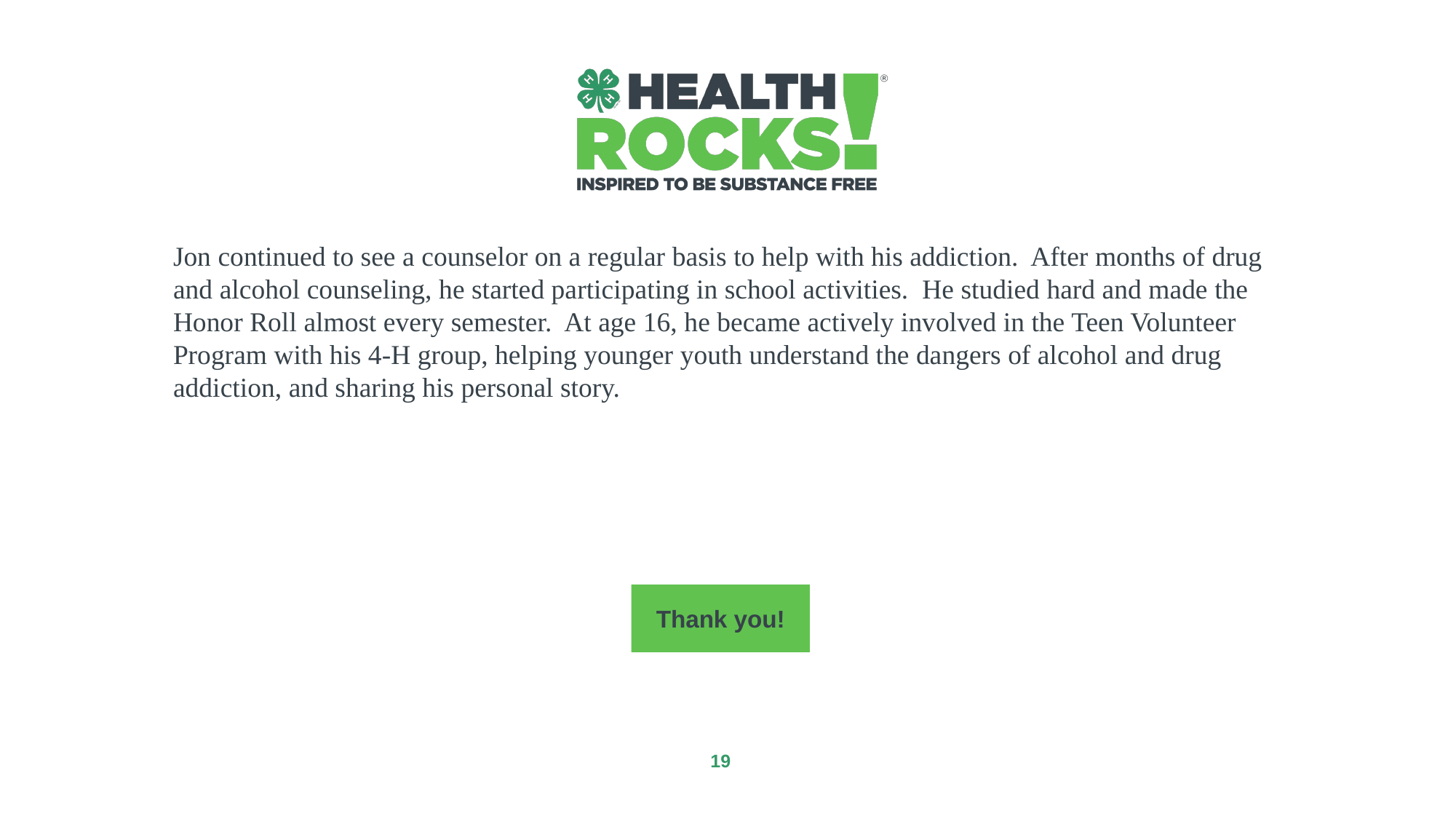

Jon continued to see a counselor on a regular basis to help with his addiction.  After months of drug and alcohol counseling, he started participating in school activities.  He studied hard and made the Honor Roll almost every semester.  At age 16, he became actively involved in the Teen Volunteer Program with his 4-H group, helping younger youth understand the dangers of alcohol and drug addiction, and sharing his personal story.
Thank you!
19